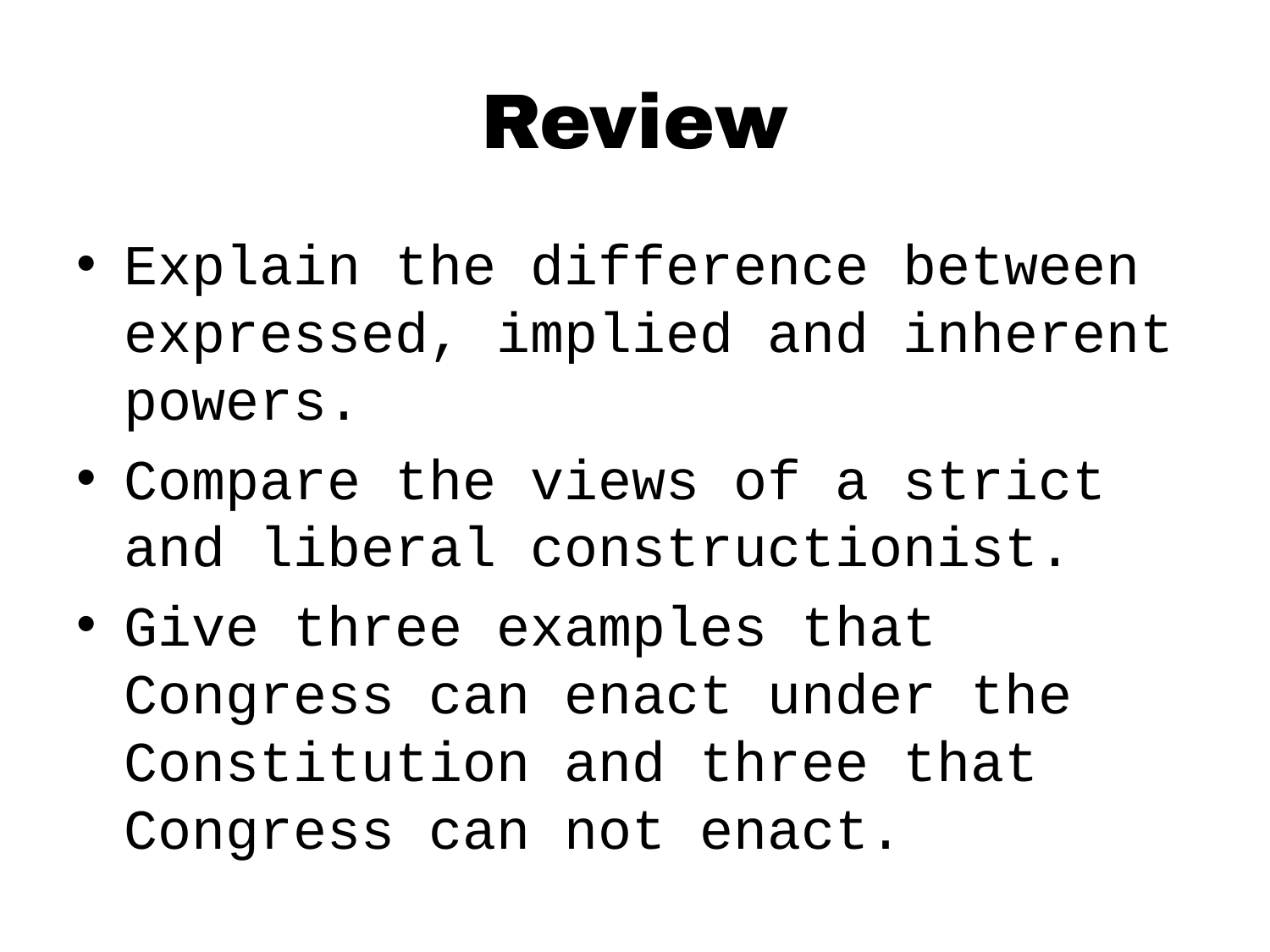

# Review
Explain the difference between expressed, implied and inherent powers.
Compare the views of a strict and liberal constructionist.
Give three examples that Congress can enact under the Constitution and three that Congress can not enact.